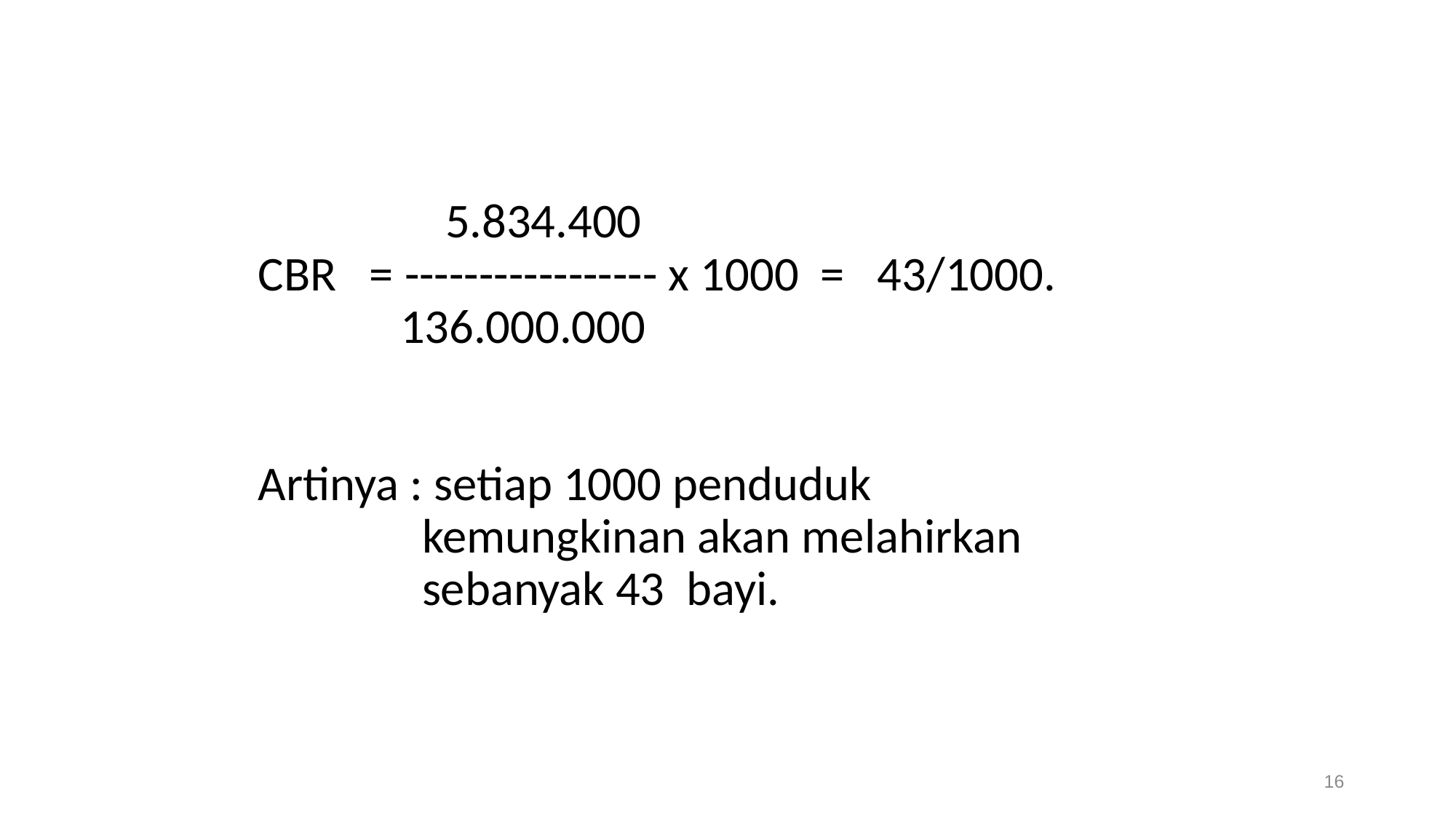

# 5.834.400 CBR   = ----------------- x 1000  =   43/1000. 136.000.000 Artinya : setiap 1000 penduduk kemungkinan akan melahirkan sebanyak 43  bayi.
16